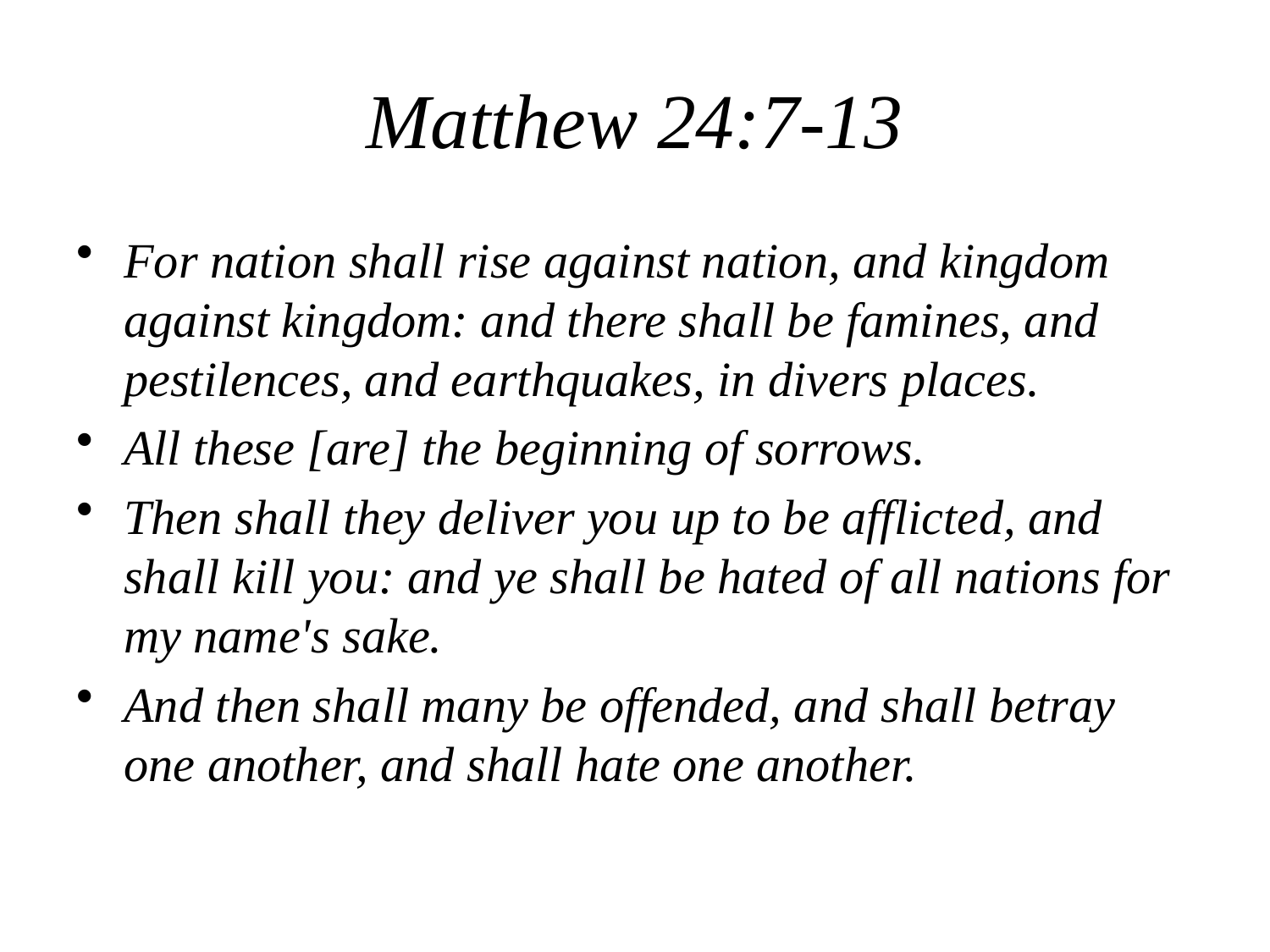

# Matthew 24:7-13
For nation shall rise against nation, and kingdom against kingdom: and there shall be famines, and pestilences, and earthquakes, in divers places.
All these [are] the beginning of sorrows.
Then shall they deliver you up to be afflicted, and shall kill you: and ye shall be hated of all nations for my name's sake.
And then shall many be offended, and shall betray one another, and shall hate one another.